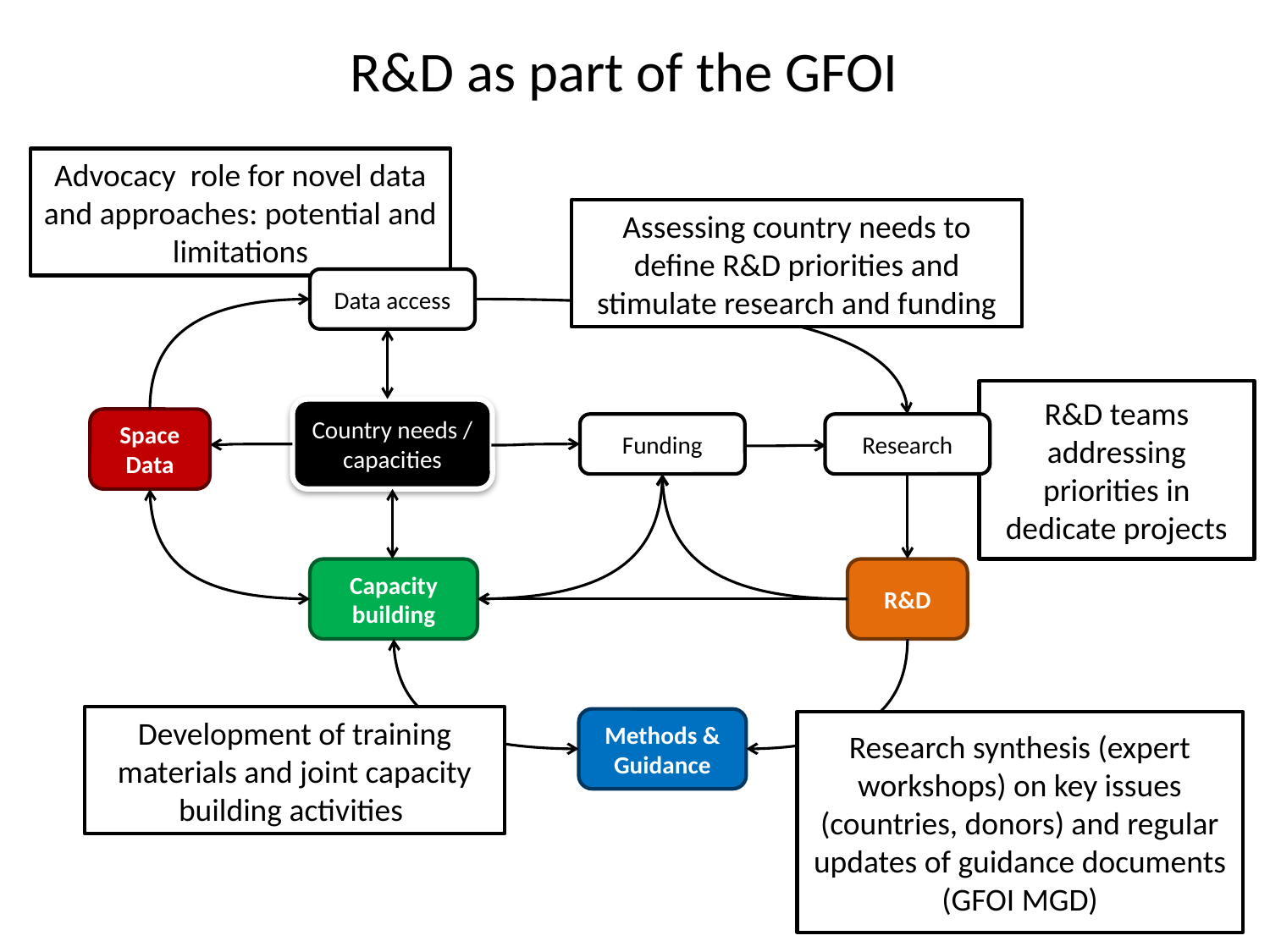

R&D as part of the GFOI
Advocacy  role for novel data and approaches: potential and limitations
Assessing country needs to define R&D priorities and stimulate research and funding
Data access
R&D teams addressing priorities in dedicate projects
Country needs / capacities
Space Data
Funding
Research
Capacity building
R&D
Development of training materials and joint capacity building activities
Methods & Guidance
Research synthesis (expert workshops) on key issues (countries, donors) and regular updates of guidance documents (GFOI MGD)